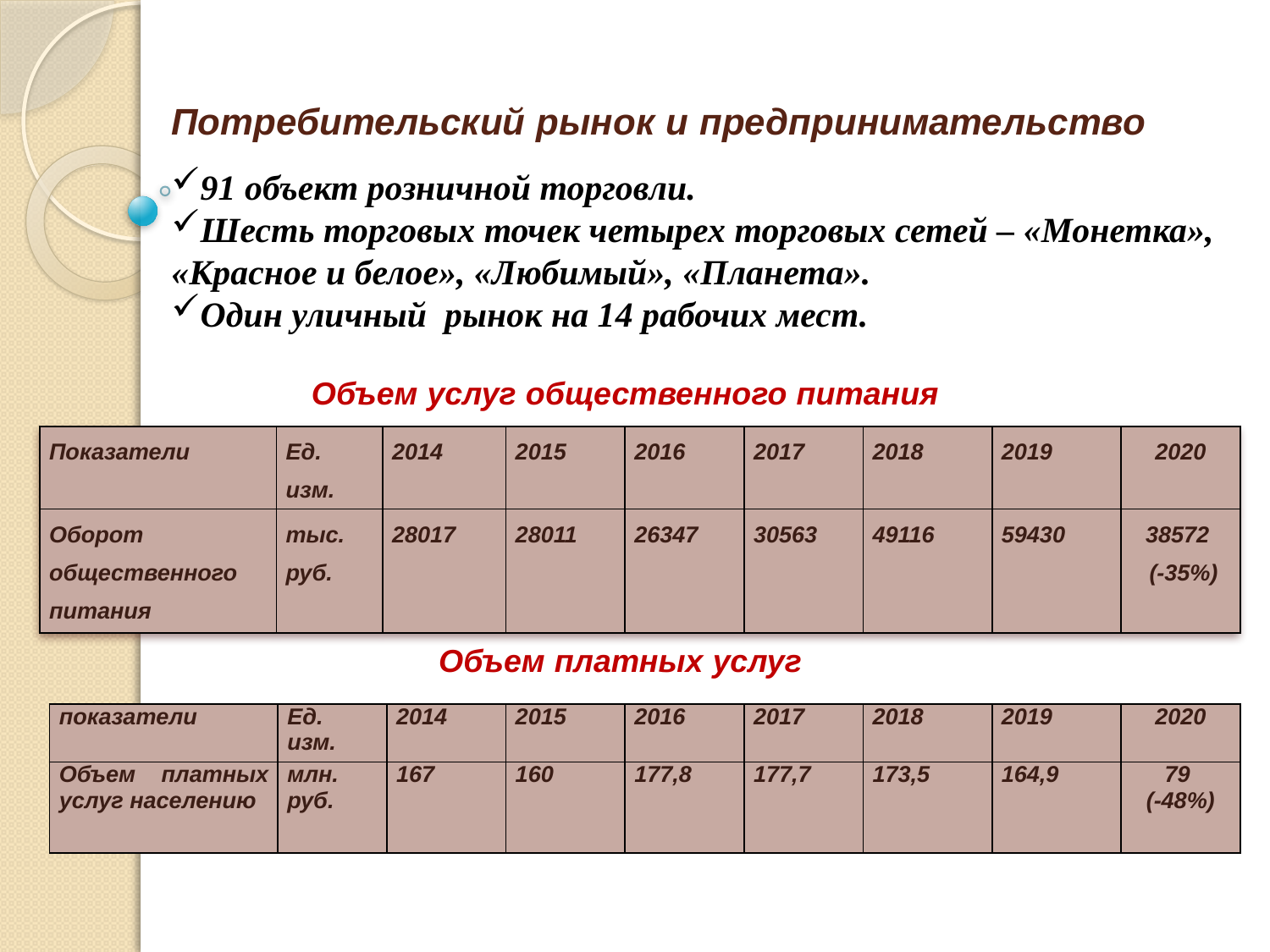

# Потребительский рынок и предпринимательство
91 объект розничной торговли.
Шесть торговых точек четырех торговых сетей – «Монетка», «Красное и белое», «Любимый», «Планета».
Один уличный  рынок на 14 рабочих мест.
Объем услуг общественного питания
| Показатели | Ед. изм. | 2014 | 2015 | 2016 | 2017 | 2018 | 2019 | 2020 |
| --- | --- | --- | --- | --- | --- | --- | --- | --- |
| Оборот общественного питания | тыс. руб. | 28017 | 28011 | 26347 | 30563 | 49116 | 59430 | 38572 (-35%) |
Объем платных услуг
| показатели | Ед. изм. | 2014 | 2015 | 2016 | 2017 | 2018 | 2019 | 2020 |
| --- | --- | --- | --- | --- | --- | --- | --- | --- |
| Объем платных услуг населению | млн. руб. | 167 | 160 | 177,8 | 177,7 | 173,5 | 164,9 | 79 (-48%) |